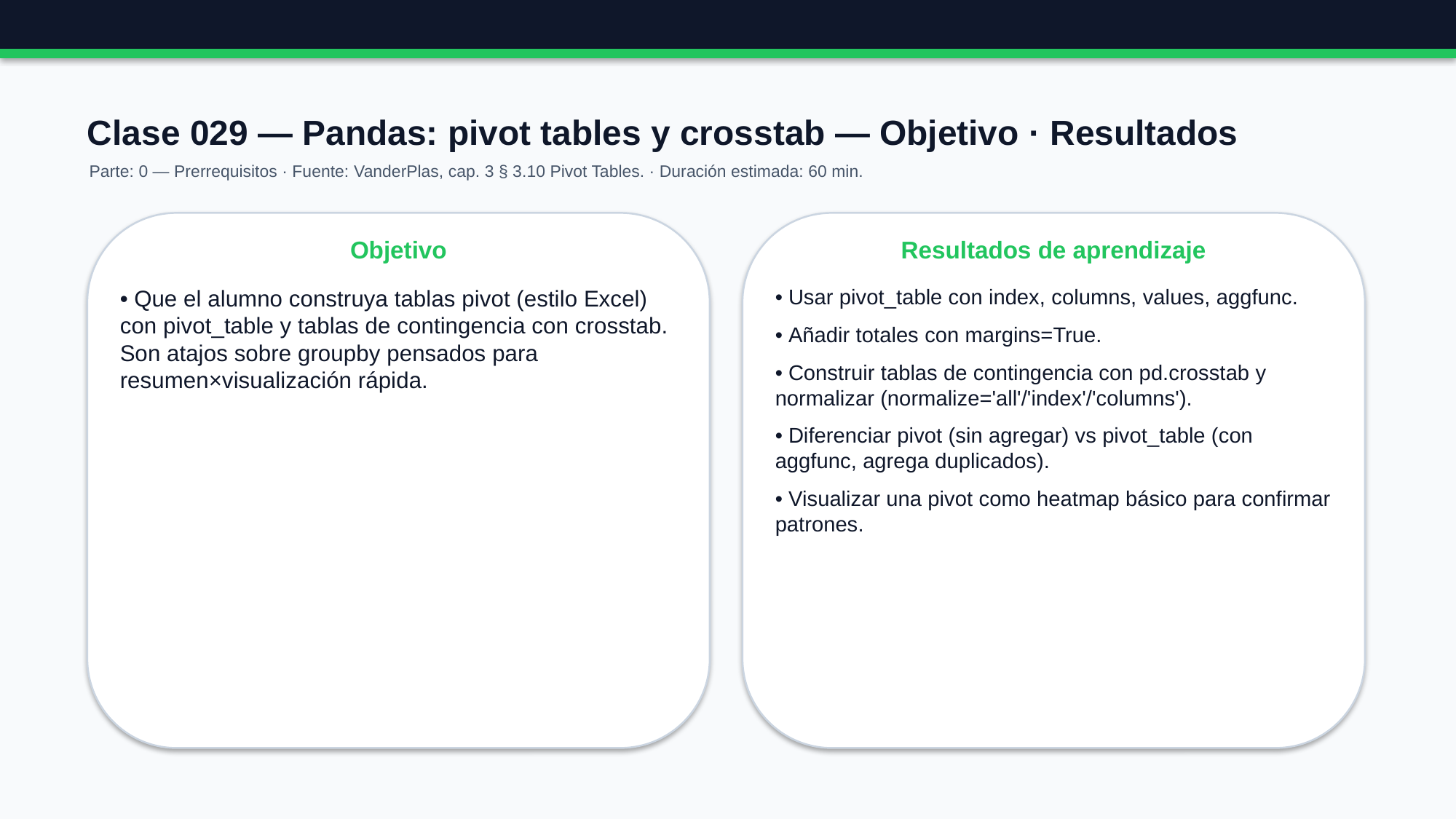

Clase 029 — Pandas: pivot tables y crosstab — Objetivo · Resultados
Parte: 0 — Prerrequisitos · Fuente: VanderPlas, cap. 3 § 3.10 Pivot Tables. · Duración estimada: 60 min.

Objetivo
Resultados de aprendizaje
• Que el alumno construya tablas pivot (estilo Excel) con pivot_table y tablas de contingencia con crosstab. Son atajos sobre groupby pensados para resumen×visualización rápida.
• Usar pivot_table con index, columns, values, aggfunc.
• Añadir totales con margins=True.
• Construir tablas de contingencia con pd.crosstab y normalizar (normalize='all'/'index'/'columns').
• Diferenciar pivot (sin agregar) vs pivot_table (con aggfunc, agrega duplicados).
• Visualizar una pivot como heatmap básico para confirmar patrones.